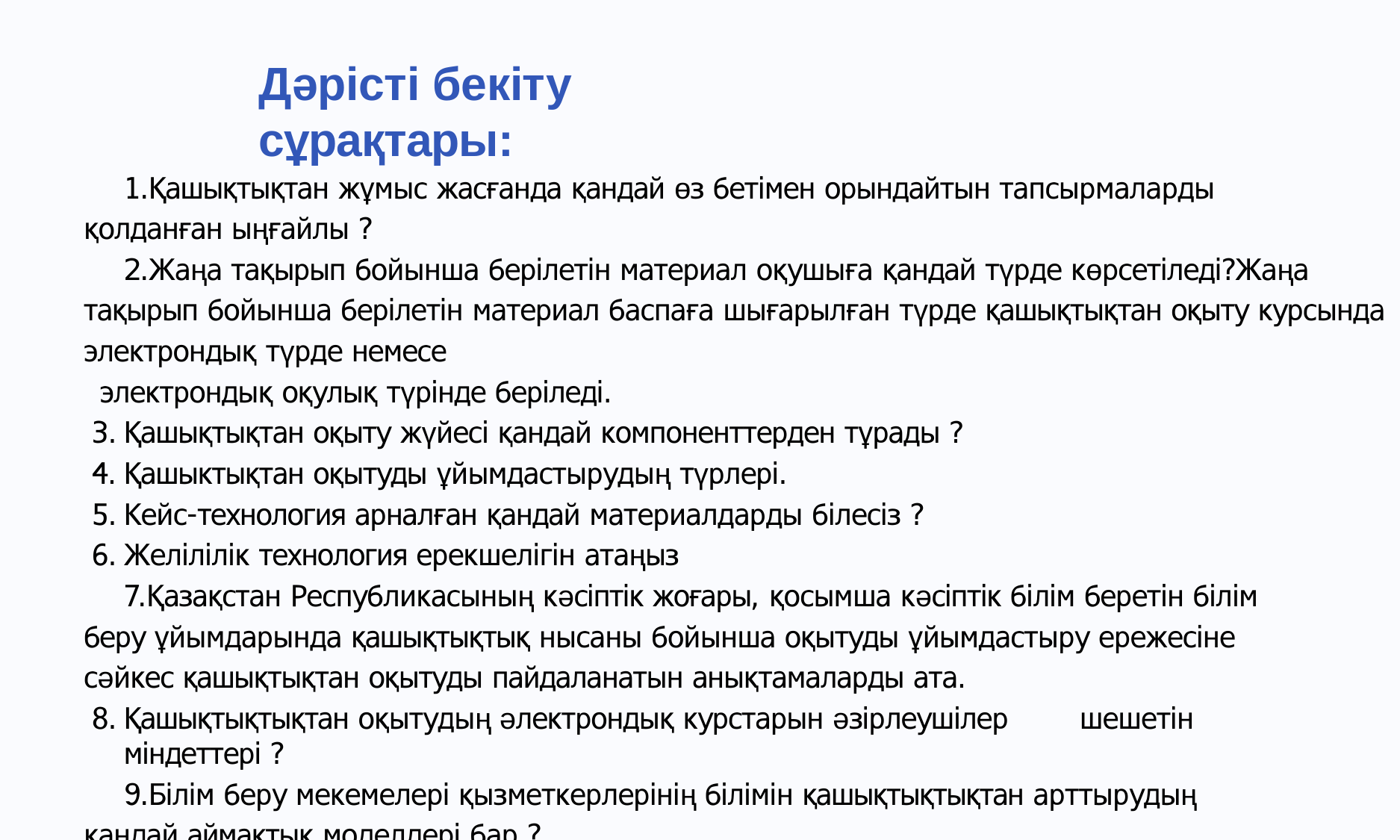

# Дәрісті бекіту сұрақтары:
Қашықтықтан жұмыс жасғанда қандай өз бетімен орындайтын тапсырмаларды қолданған ыңғайлы ?
Жаңа тақырып бойынша берілетін материал оқушыға қандай түрде көрсетіледі?Жаңа тақырып бойынша берілетін материал баспаға шығарылған түрде қашықтықтан оқыту курсында электрондық түрде немесе
электрондық оқулық түрінде беріледі.
Қашықтықтан оқыту жүйесі қандай компоненттерден тұрады ?
Қашыктықтан оқытуды ұйымдастырудың түрлері.
Кейс-технология арналған қандай материалдарды білесіз ?
Желілілік технология ерекшелігін атаңыз
Қазақстан Республикасының кәсіптік жоғары, қосымша кәсіптік білім беретін білім беру ұйымдарында қашықтықтық нысаны бойынша оқытуды ұйымдастыру ережесіне сәйкес қашықтықтан оқытуды пайдаланатын анықтамаларды ата.
Қашықтықтықтан оқытудың әлектрондық курстарын әзірлеушілер	шешетін міндеттері ?
Білім беру мекемелері қызметкерлерінің білімін қашықтықтықтан арттырудың қандай аймақтық моделдері бар ?